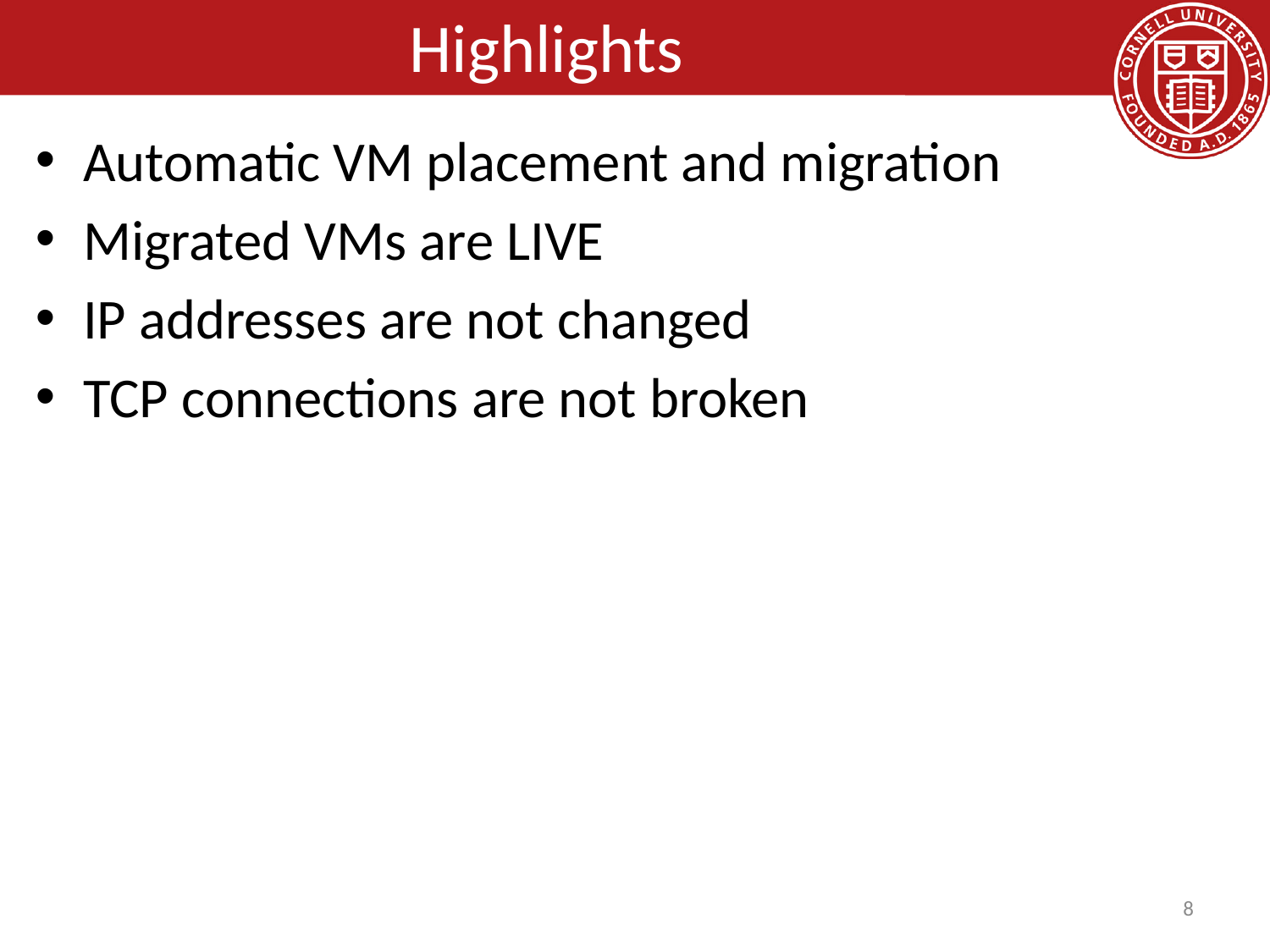

# Highlights
Automatic VM placement and migration
Migrated VMs are LIVE
IP addresses are not changed
TCP connections are not broken

8